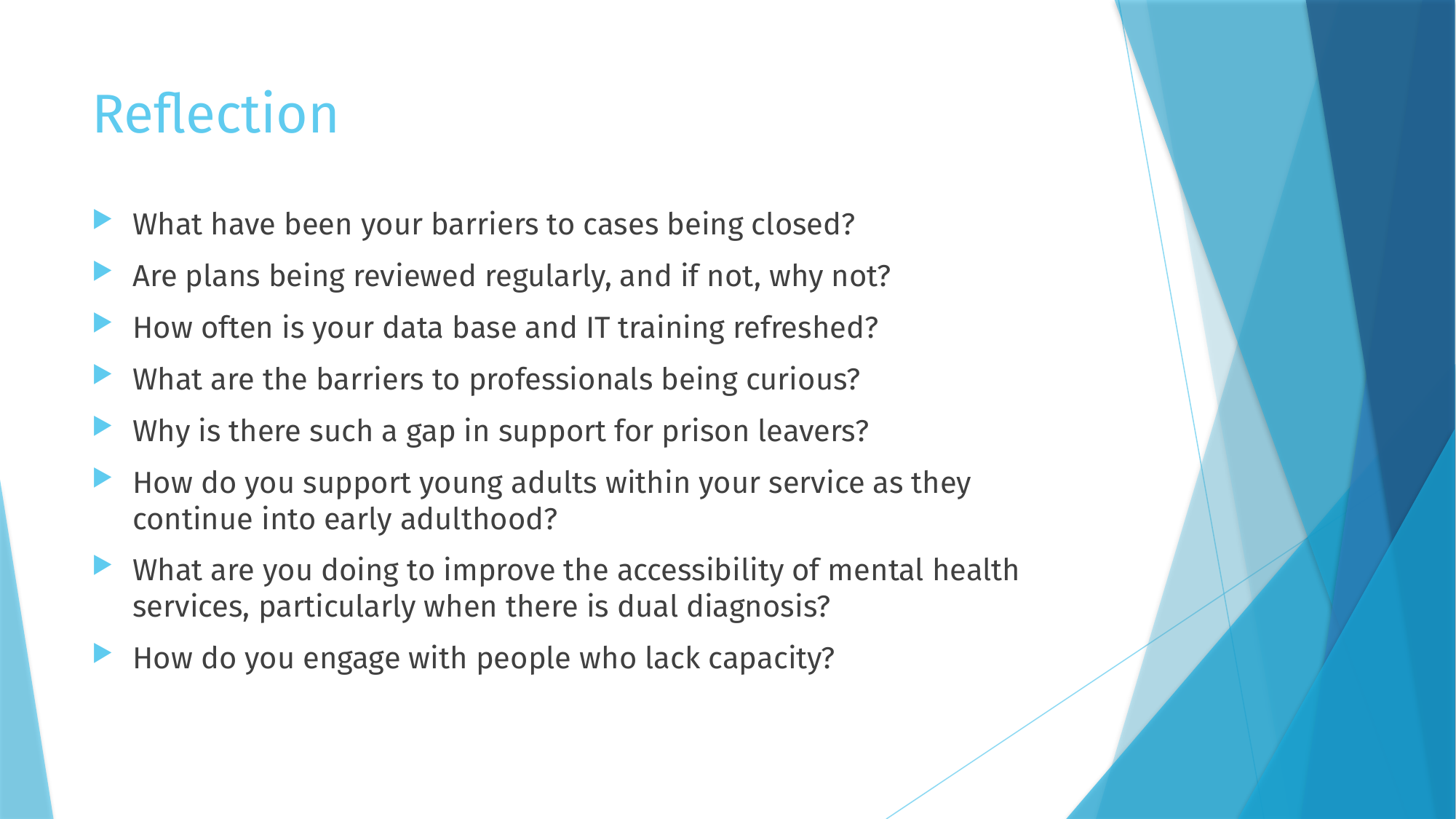

# Reflection
What have been your barriers to cases being closed?
Are plans being reviewed regularly, and if not, why not?
How often is your data base and IT training refreshed?
What are the barriers to professionals being curious?
Why is there such a gap in support for prison leavers?
How do you support young adults within your service as they continue into early adulthood?
What are you doing to improve the accessibility of mental health services, particularly when there is dual diagnosis?
How do you engage with people who lack capacity?